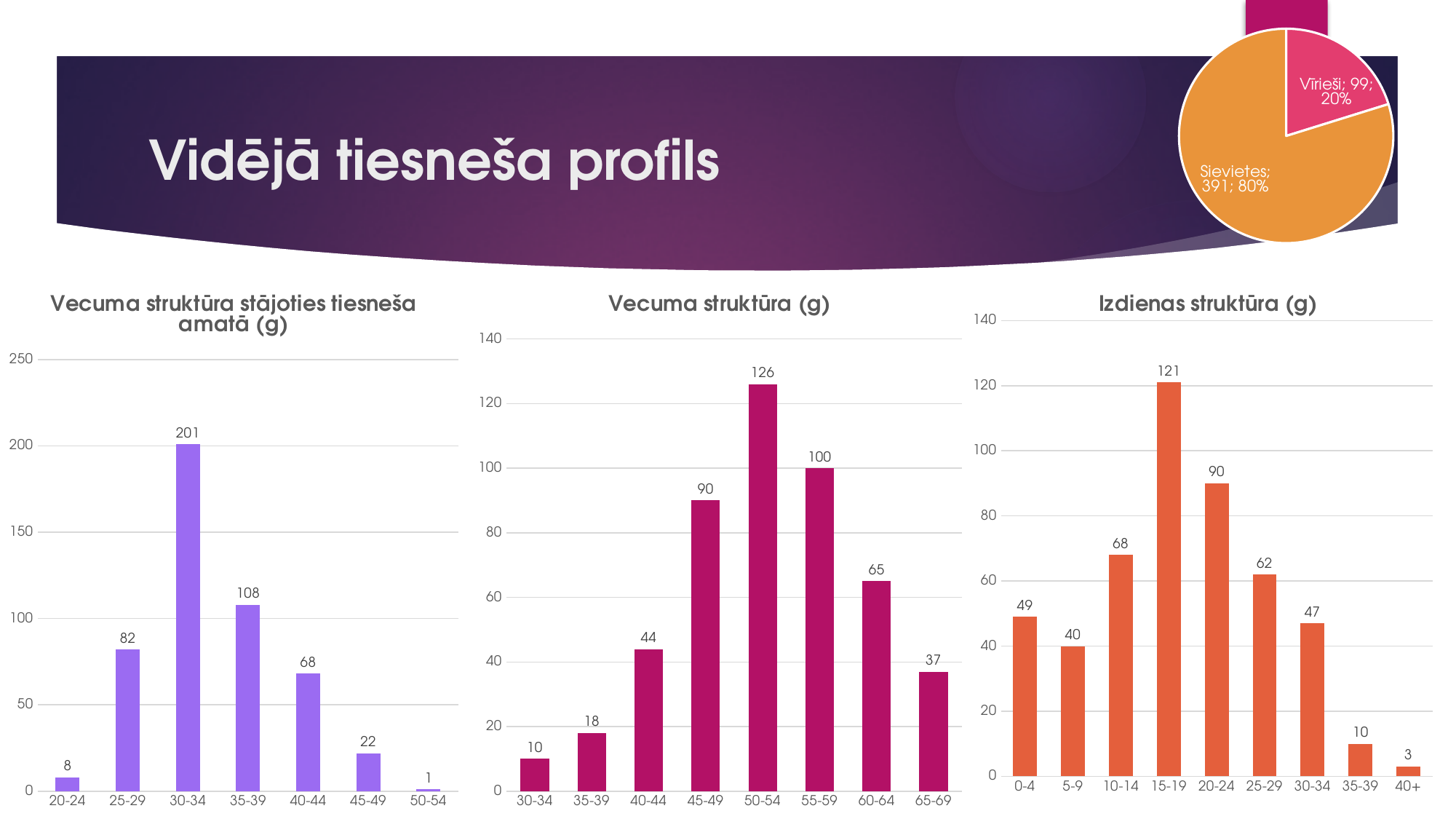

### Chart

| Category |  |
|---|---|
| Vīrieši | 99.0 |
| Sievietes | 391.0 |

### Chart

| Category |
|---|
# Vidējā tiesneša profils

### Chart: Vecuma struktūra stājoties tiesneša amatā (g)

| Category |  |
|---|---|
| 20-24 | 8.0 |
| 25-29 | 82.0 |
| 30-34 | 201.0 |
| 35-39 | 108.0 |
| 40-44 | 68.0 |
| 45-49 | 22.0 |
| 50-54 | 1.0 |

### Chart: Izdienas struktūra (g)

| Category |  |
|---|---|
| 0-4 | 49.0 |
| 5-9 | 40.0 |
| 10-14 | 68.0 |
| 15-19 | 121.0 |
| 20-24 | 90.0 |
| 25-29 | 62.0 |
| 30-34 | 47.0 |
| 35-39 | 10.0 |
| 40+ | 3.0 |

### Chart: Vecuma struktūra (g)

| Category |  |
|---|---|
| 30-34 | 10.0 |
| 35-39 | 18.0 |
| 40-44 | 44.0 |
| 45-49 | 90.0 |
| 50-54 | 126.0 |
| 55-59 | 100.0 |
| 60-64 | 65.0 |
| 65-69 | 37.0 |